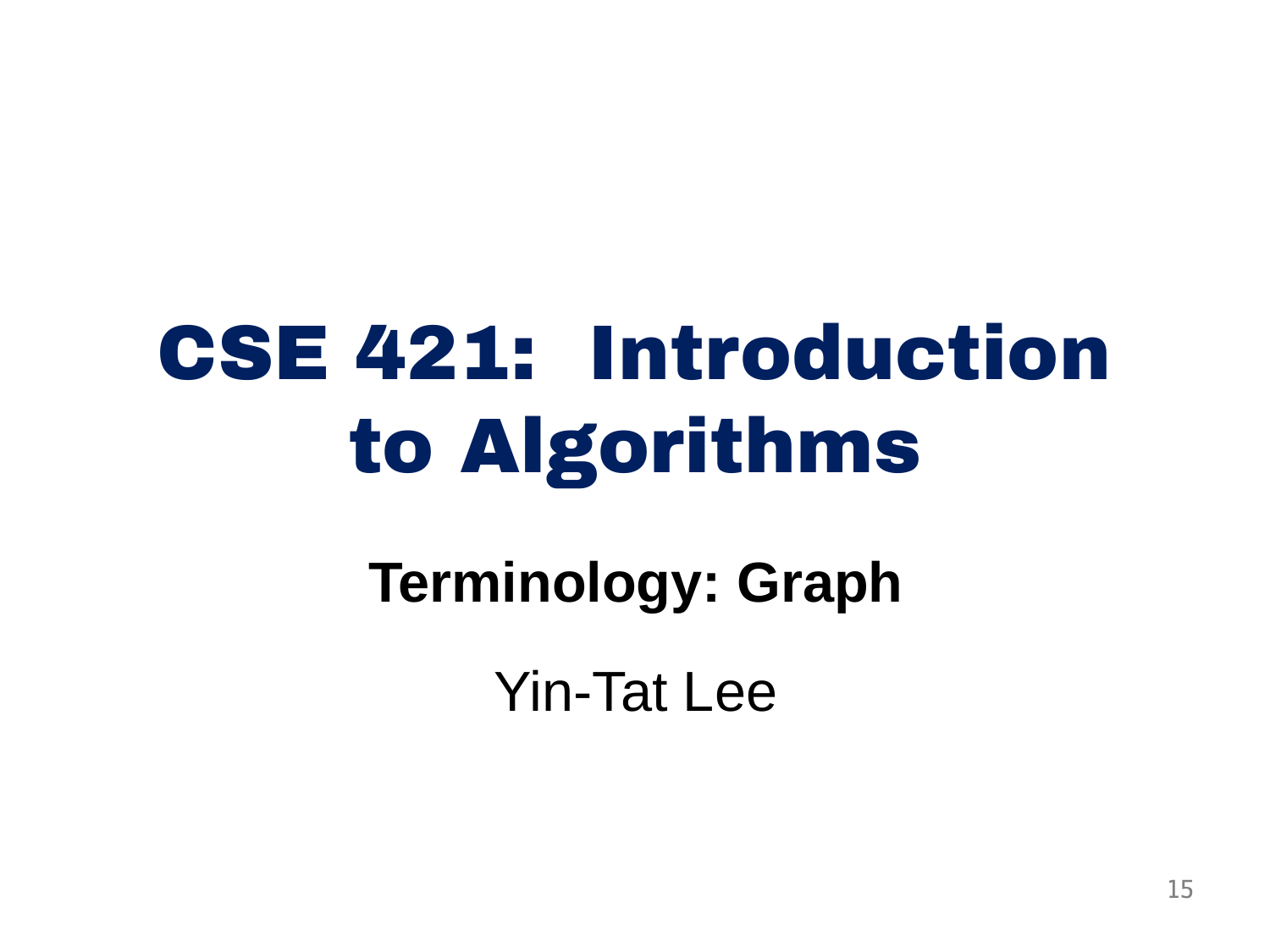

# CSE 421:  Introduction to Algorithms
Terminology: Graph

Yin-Tat Lee

15